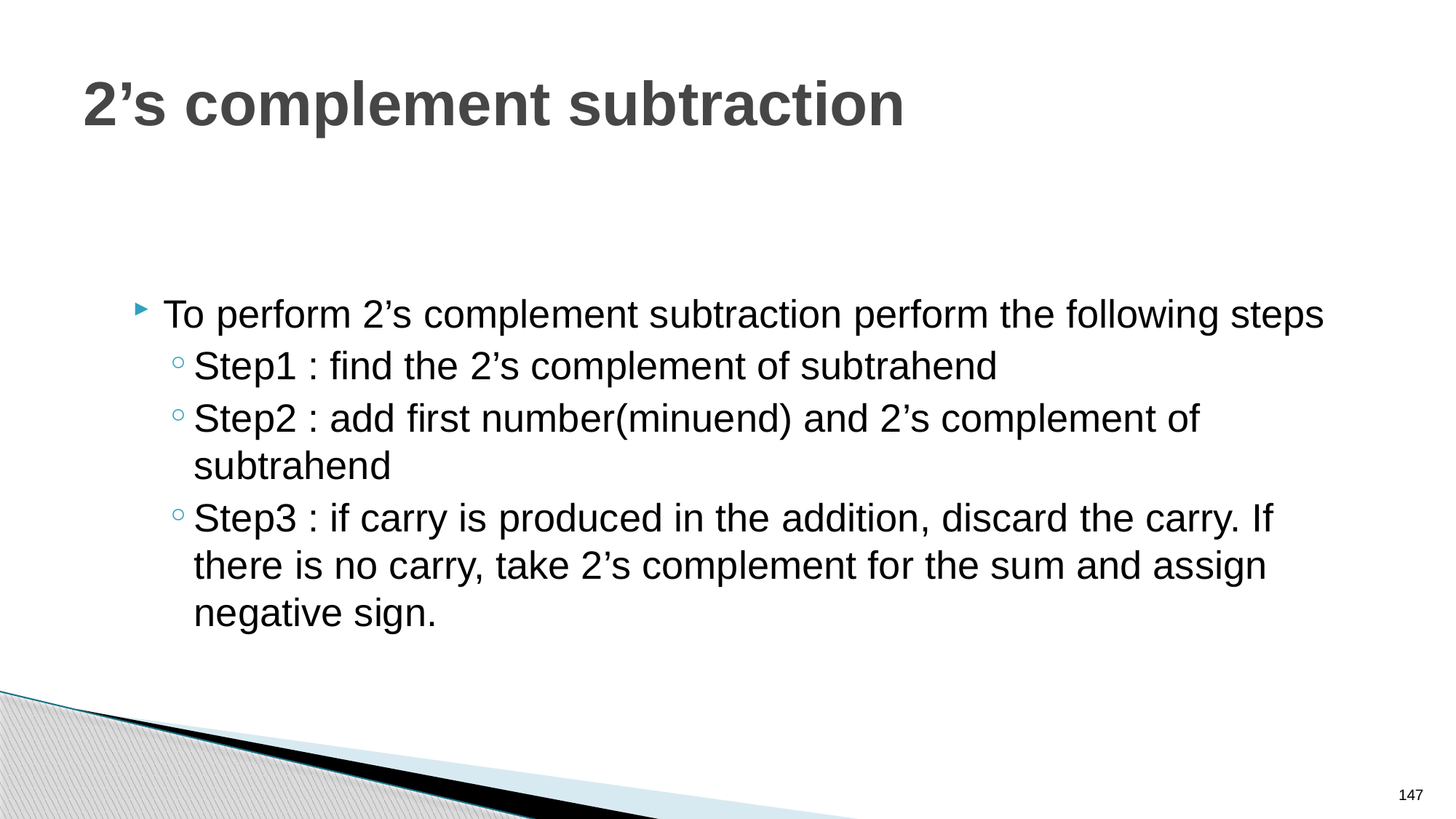

# 2’s complement subtraction
To perform 2’s complement subtraction perform the following steps
Step1 : find the 2’s complement of subtrahend
Step2 : add first number(minuend) and 2’s complement of subtrahend
Step3 : if carry is produced in the addition, discard the carry. If there is no carry, take 2’s complement for the sum and assign negative sign.
147